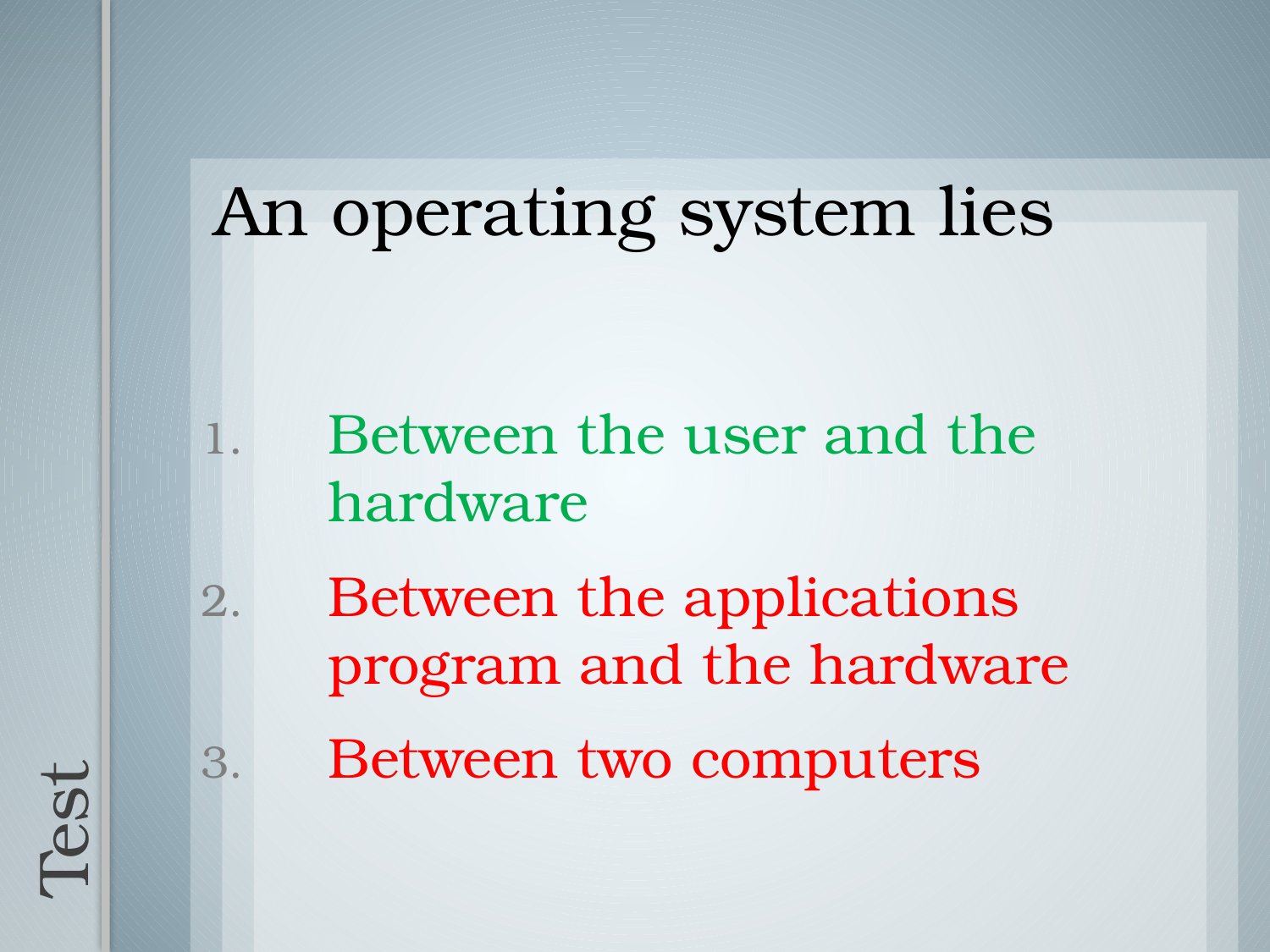

An operating system lies

Between the user and the hardware
Between the applications program and the hardware
Between two computers

# Test